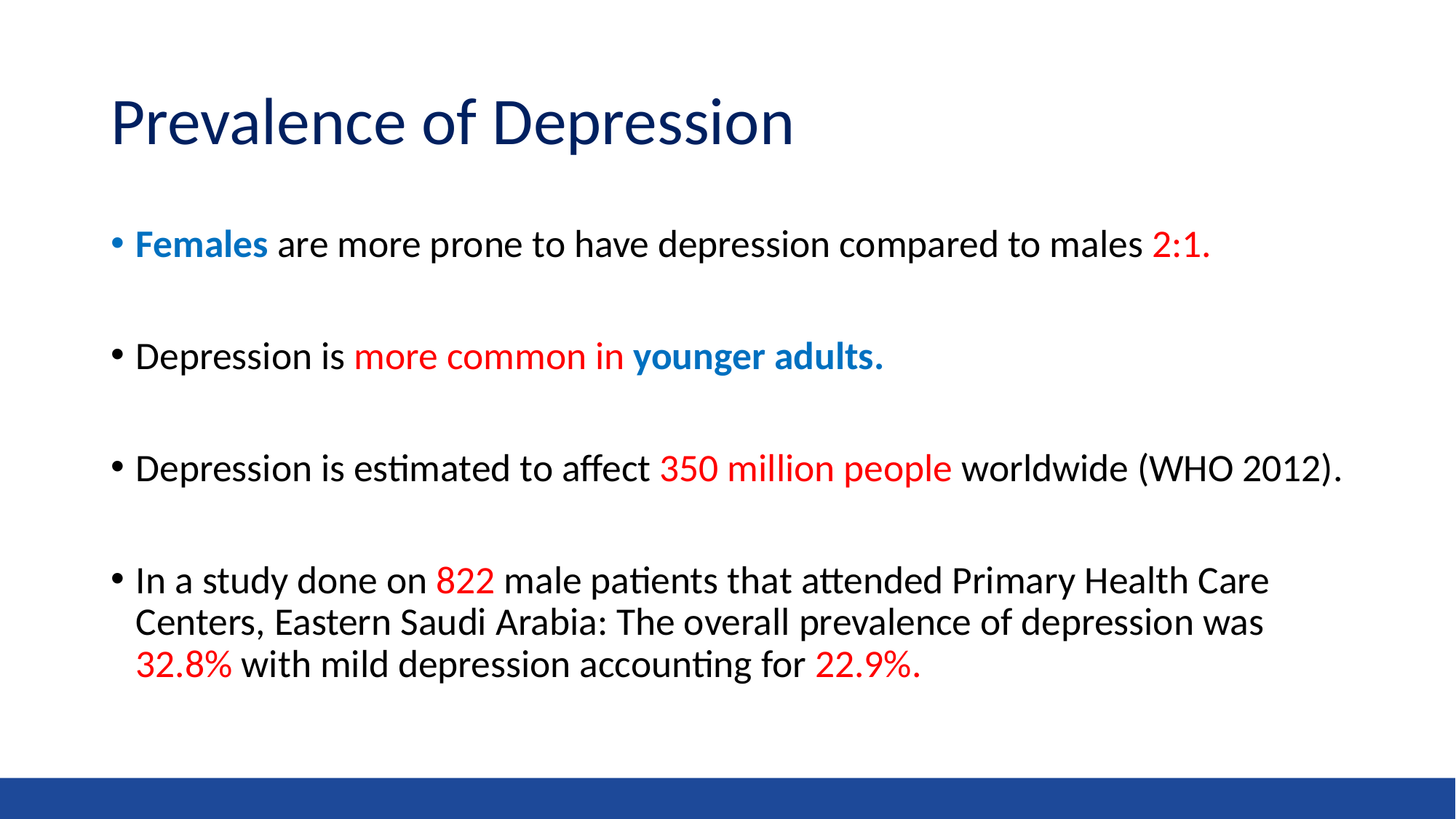

# Prevalence of Depression
Females are more prone to have depression compared to males 2:1.

Depression is more common in younger adults.

Depression is estimated to affect 350 million people worldwide (WHO 2012).

In a study done on 822 male patients that attended Primary Health Care Centers, Eastern Saudi Arabia: The overall prevalence of depression was 32.8% with mild depression accounting for 22.9%.